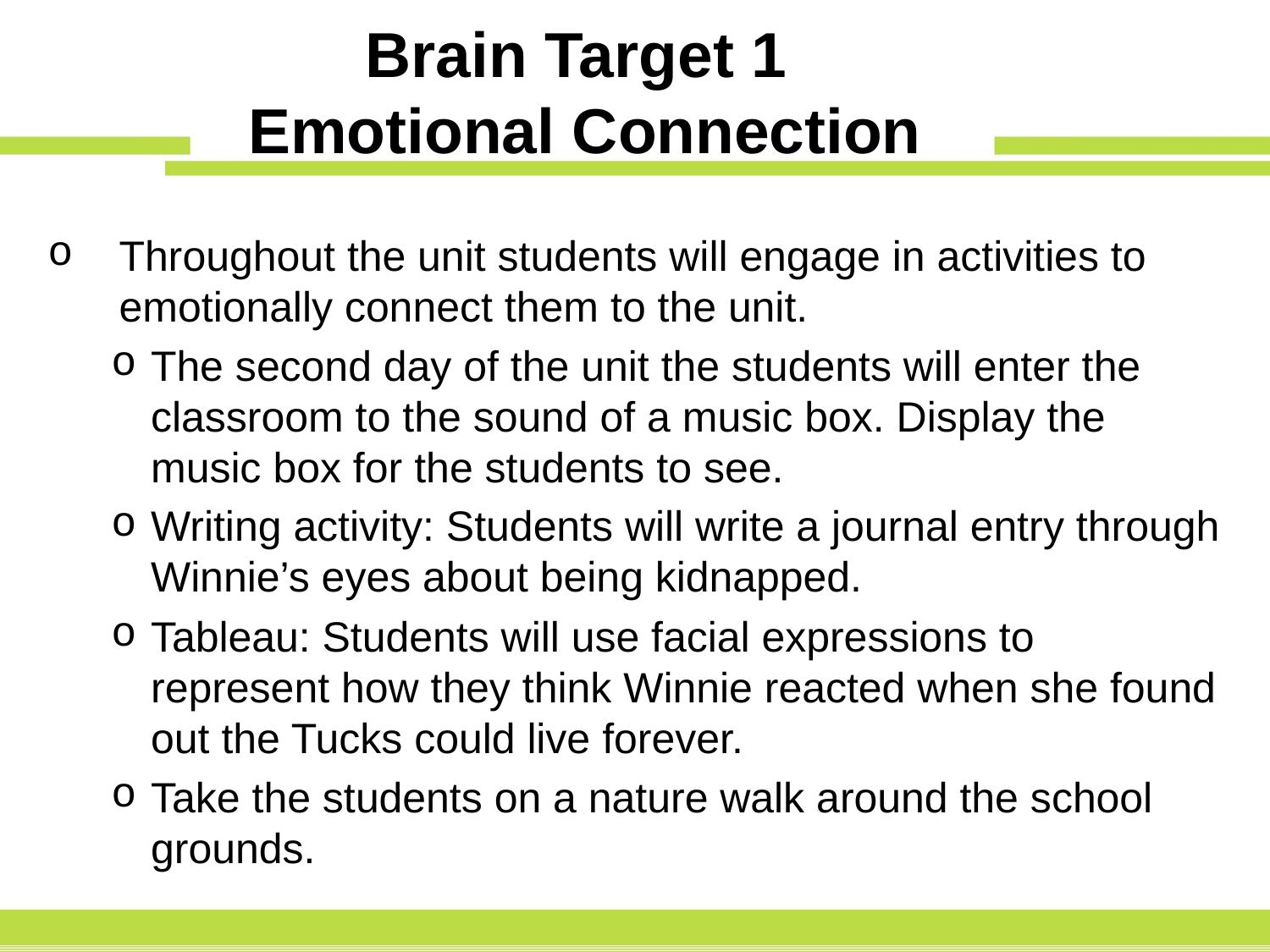

# Brain Target 1 Emotional Connection
Throughout the unit students will engage in activities to emotionally connect them to the unit.
The second day of the unit the students will enter the classroom to the sound of a music box. Display the music box for the students to see.
Writing activity: Students will write a journal entry through Winnie’s eyes about being kidnapped.
Tableau: Students will use facial expressions to represent how they think Winnie reacted when she found out the Tucks could live forever.
Take the students on a nature walk around the school grounds.